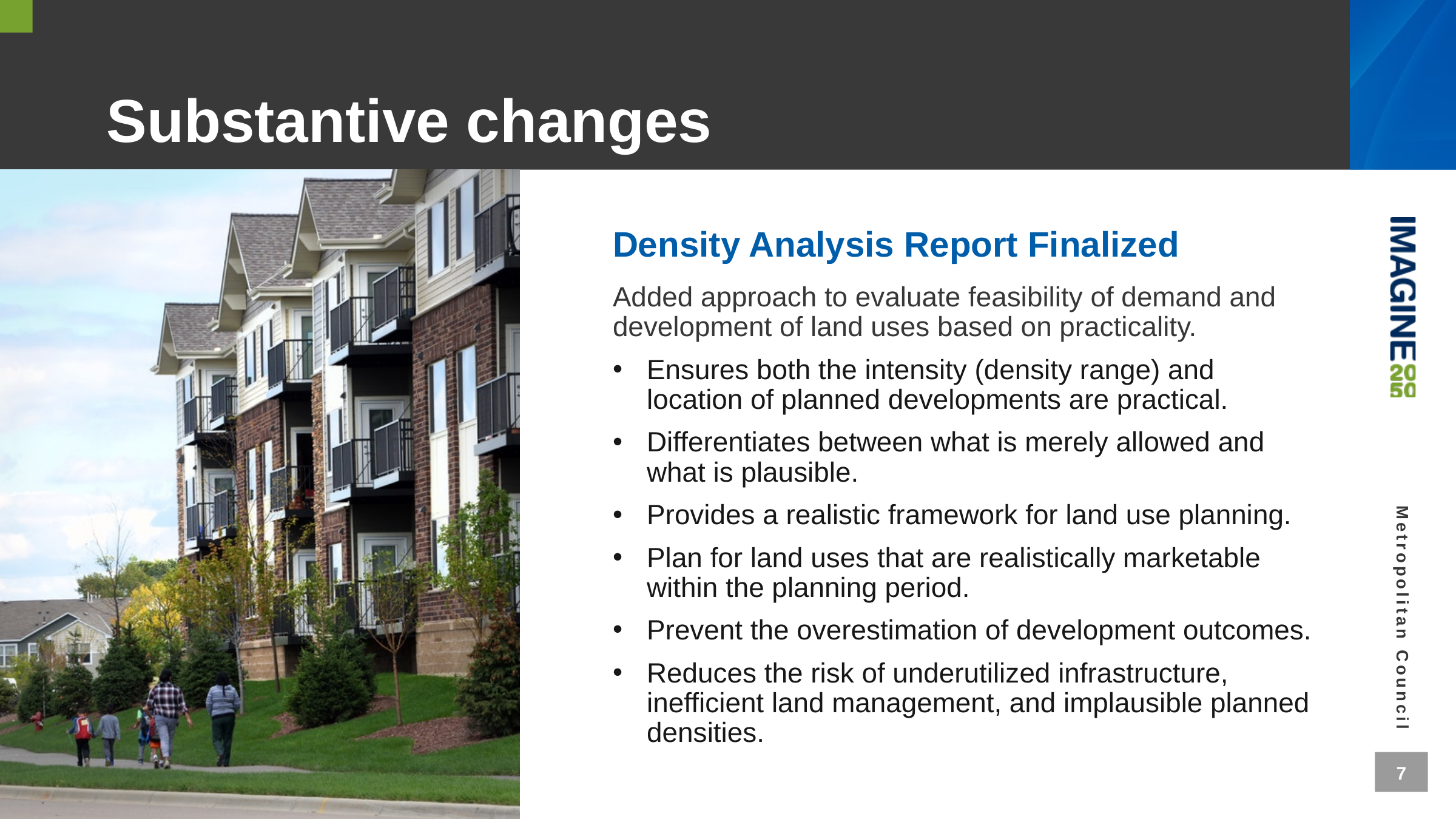

# Substantive changes

Density Analysis Report Finalized
Added approach to evaluate feasibility of demand and development of land uses based on practicality.
Ensures both the intensity (density range) and location of planned developments are practical.
Differentiates between what is merely allowed and what is plausible.
Provides a realistic framework for land use planning.
Plan for land uses that are realistically marketable within the planning period.
Prevent the overestimation of development outcomes.
Reduces the risk of underutilized infrastructure, inefficient land management, and implausible planned densities.